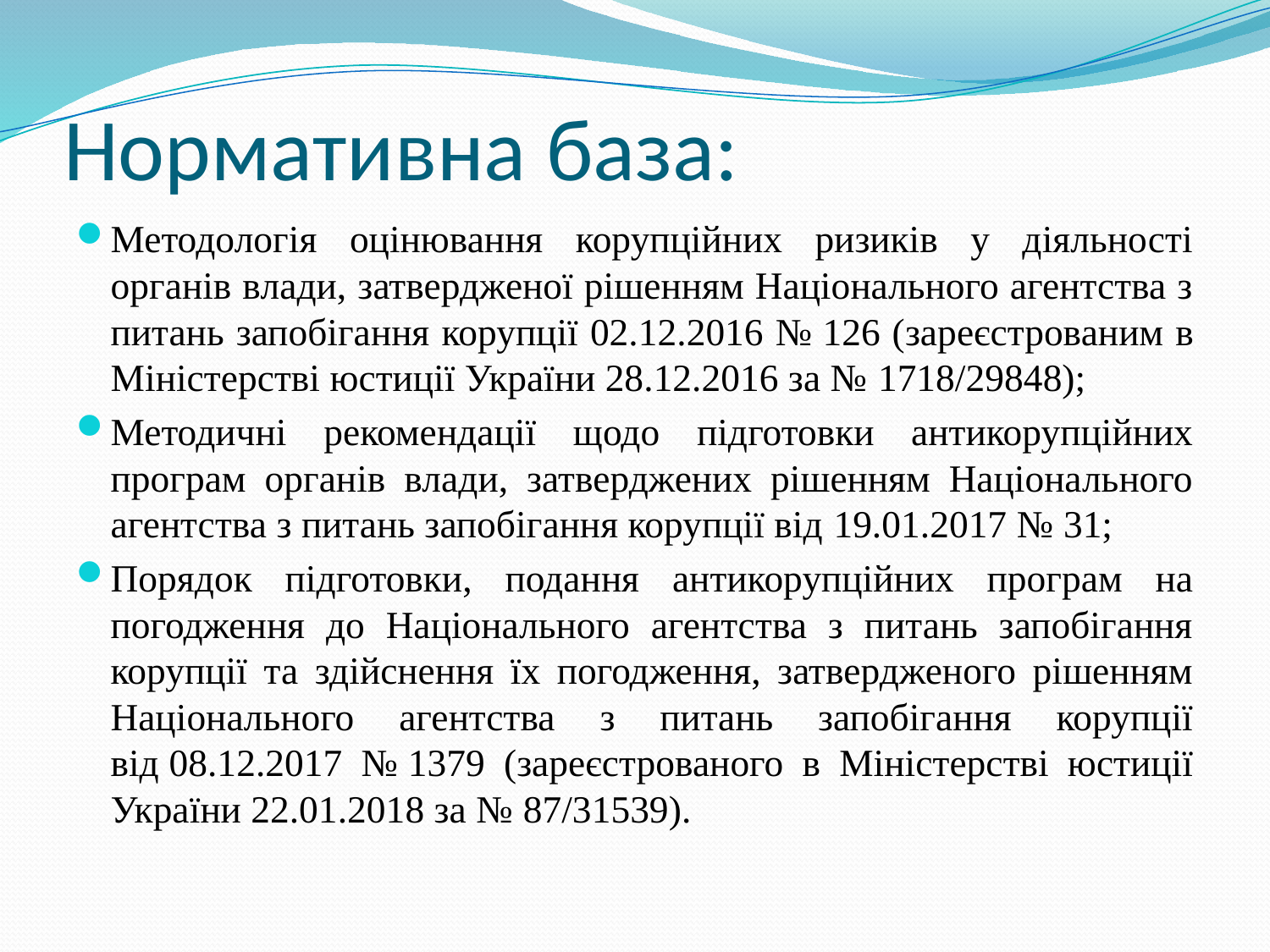

# Нормативна база:
Методологія оцінювання корупційних ризиків у діяльності органів влади, затвердженої рішенням Національного агентства з питань запобігання корупції 02.12.2016 № 126 (зареєстрованим в Міністерстві юстиції України 28.12.2016 за № 1718/29848);
Методичні рекомендації щодо підготовки антикорупційних програм органів влади, затверджених рішенням Національного агентства з питань запобігання корупції від 19.01.2017 № 31;
Порядок підготовки, подання антикорупційних програм на погодження до Національного агентства з питань запобігання корупції та здійснення їх погодження, затвердженого рішенням Національного агентства з питань запобігання корупції від 08.12.2017 № 1379 (зареєстрованого в Міністерстві юстиції України 22.01.2018 за № 87/31539).